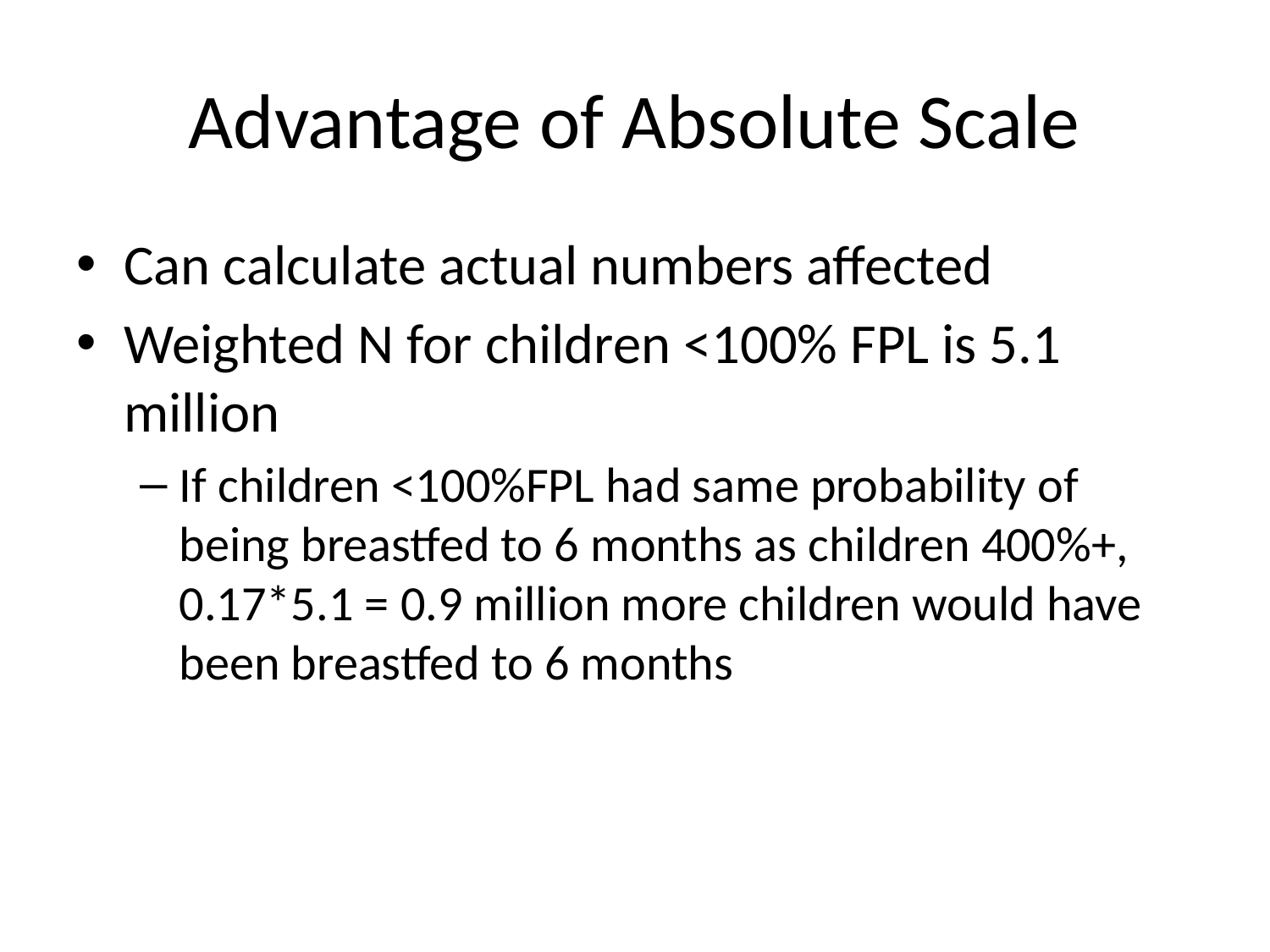

# Advantage of Absolute Scale
Can calculate actual numbers affected
Weighted N for children <100% FPL is 5.1 million
If children <100%FPL had same probability of being breastfed to 6 months as children 400%+, 0.17*5.1 = 0.9 million more children would have been breastfed to 6 months